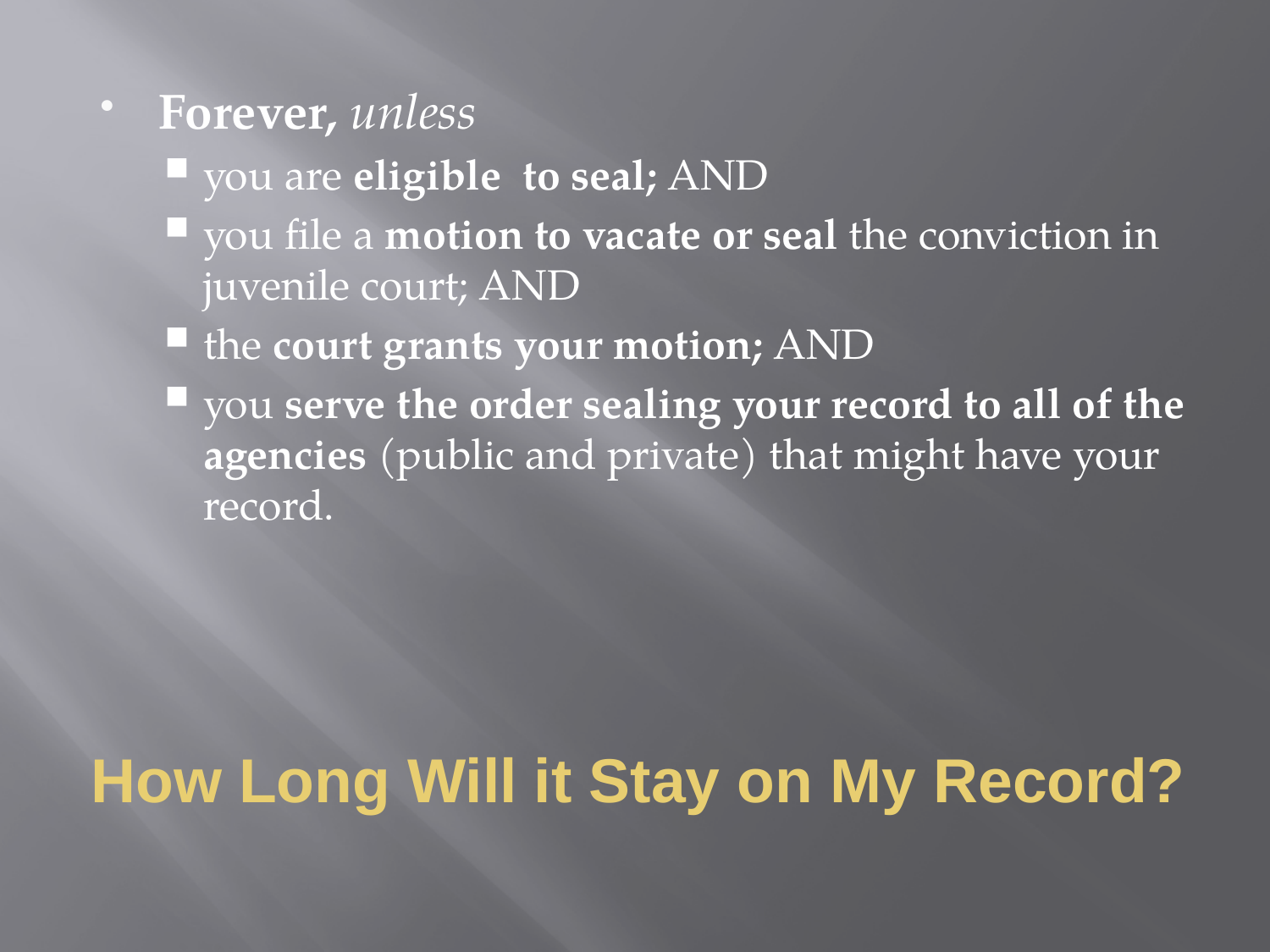

Forever, unless
you are eligible  to seal; AND
you file a motion to vacate or seal the conviction in juvenile court; AND
the court grants your motion; AND
you serve the order sealing your record to all of the agencies (public and private) that might have your record.

# How Long Will it Stay on My Record?